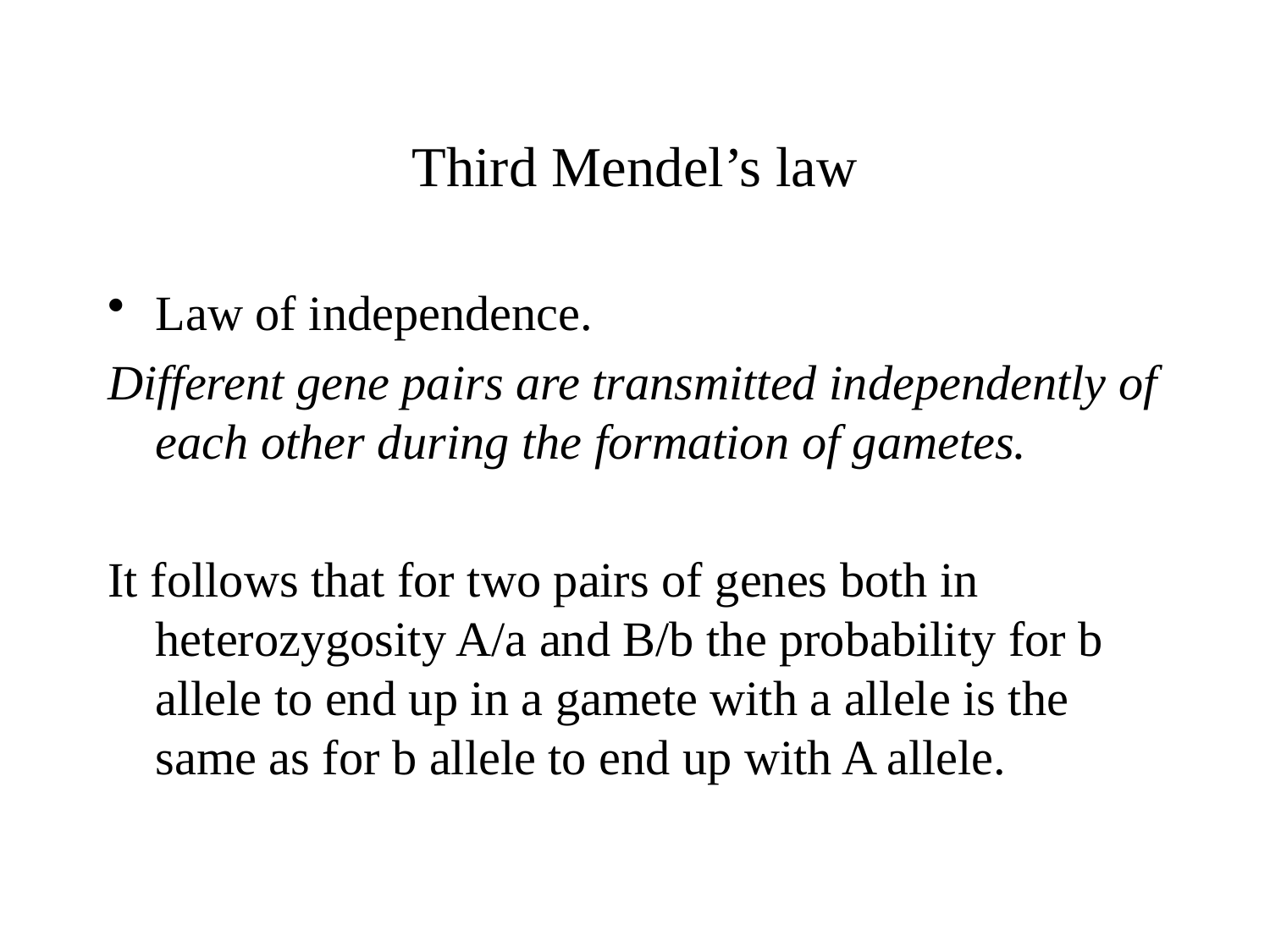

# Third Mendel’s law
Law of independence.
Different gene pairs are transmitted independently of each other during the formation of gametes.

It follows that for two pairs of genes both in heterozygosity A/a and B/b the probability for b allele to end up in a gamete with a allele is the same as for b allele to end up with A allele.